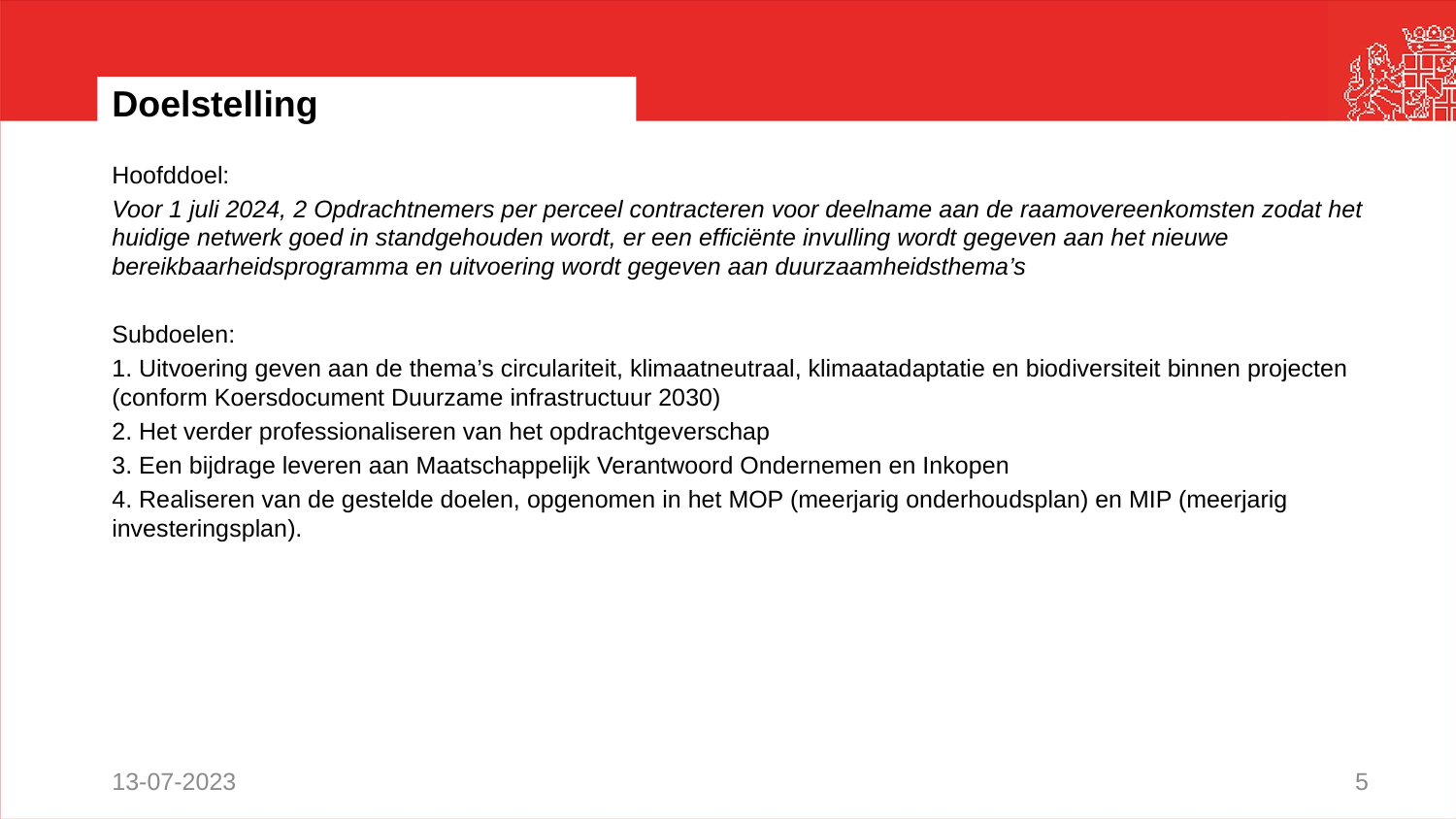

# Doelstelling
Hoofddoel:
Voor 1 juli 2024, 2 Opdrachtnemers per perceel contracteren voor deelname aan de raamovereenkomsten zodat het huidige netwerk goed in standgehouden wordt, er een efficiënte invulling wordt gegeven aan het nieuwe bereikbaarheidsprogramma en uitvoering wordt gegeven aan duurzaamheidsthema’s

Subdoelen:
1. Uitvoering geven aan de thema’s circulariteit, klimaatneutraal, klimaatadaptatie en biodiversiteit binnen projecten (conform Koersdocument Duurzame infrastructuur 2030)
2. Het verder professionaliseren van het opdrachtgeverschap
3. Een bijdrage leveren aan Maatschappelijk Verantwoord Ondernemen en Inkopen
4. Realiseren van de gestelde doelen, opgenomen in het MOP (meerjarig onderhoudsplan) en MIP (meerjarig investeringsplan).

13-07-2023
5